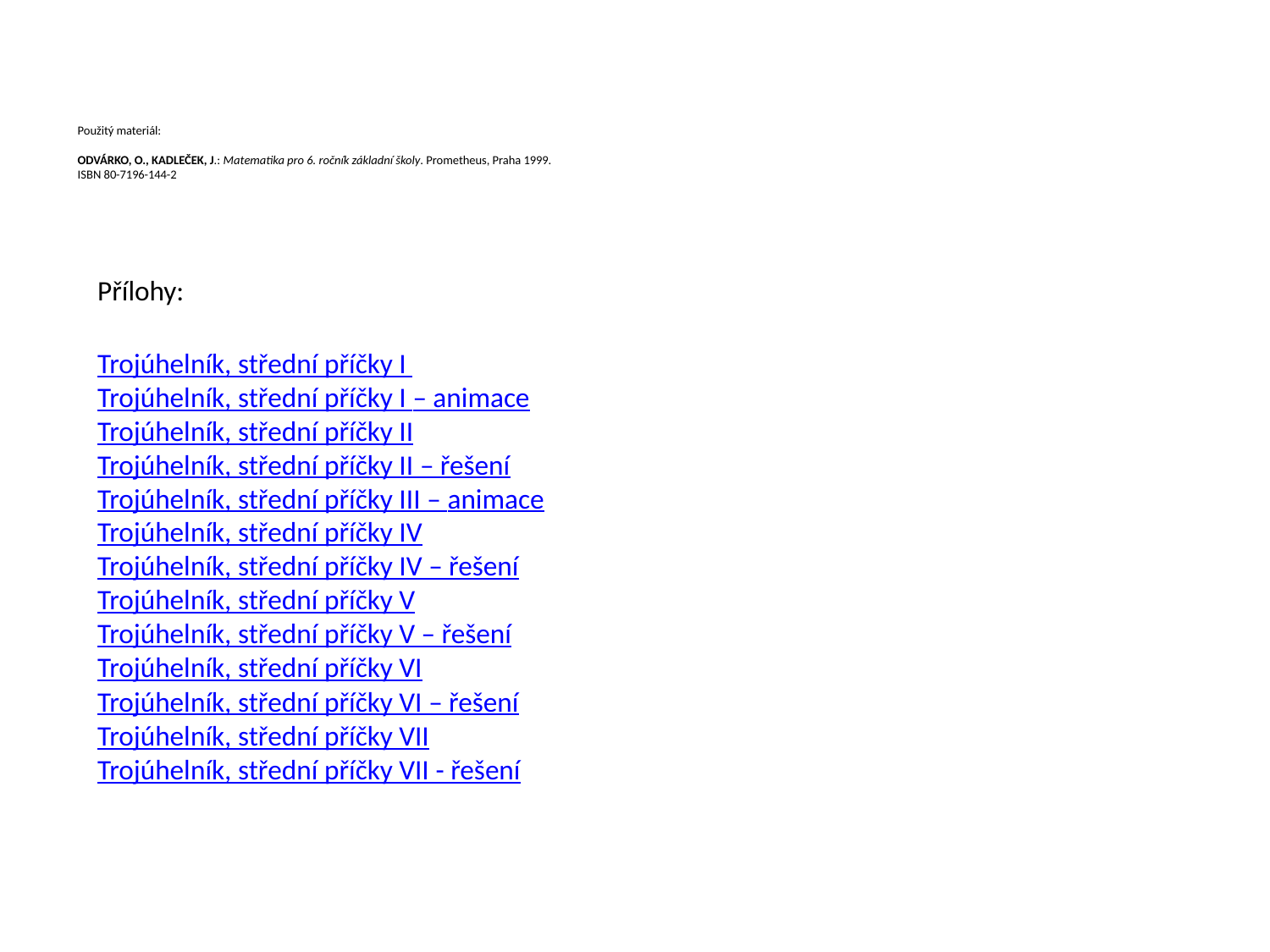

# Použitý materiál: ODVÁRKO, O., KADLEČEK, J.: Matematika pro 6. ročník základní školy. Prometheus, Praha 1999. ISBN 80-7196-144-2
Přílohy:

Trojúhelník, střední příčky I
Trojúhelník, střední příčky I – animace
Trojúhelník, střední příčky II
Trojúhelník, střední příčky II – řešení
Trojúhelník, střední příčky III – animace
Trojúhelník, střední příčky IV
Trojúhelník, střední příčky IV – řešení
Trojúhelník, střední příčky V
Trojúhelník, střední příčky V – řešení
Trojúhelník, střední příčky VI
Trojúhelník, střední příčky VI – řešení
Trojúhelník, střední příčky VII
Trojúhelník, střední příčky VII - řešení